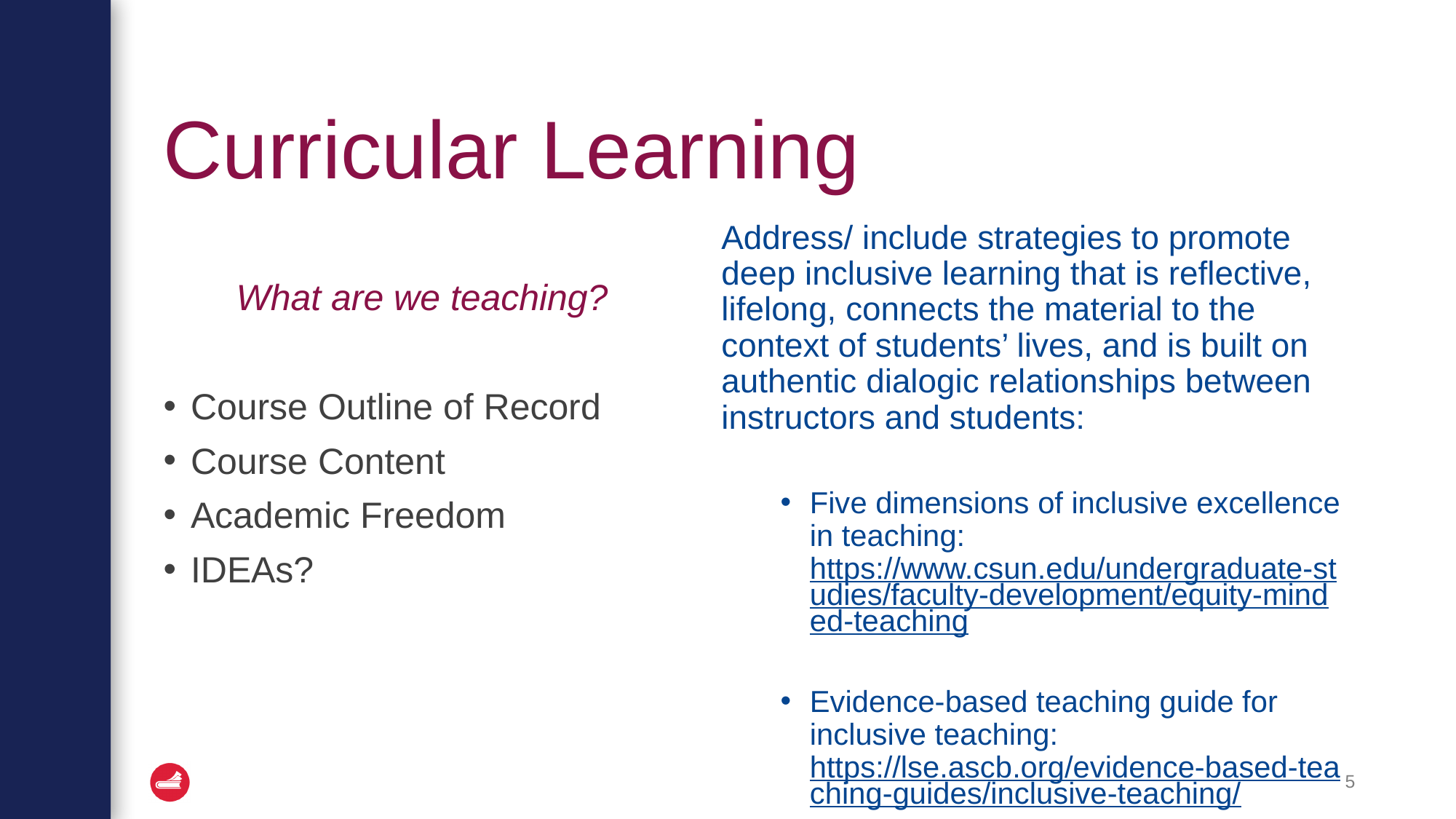

# Curricular Learning

What are we teaching?

Course Outline of Record
Course Content
Academic Freedom
IDEAs?
Address/ include strategies to promote deep inclusive learning that is reflective, lifelong, connects the material to the context of students’ lives, and is built on authentic dialogic relationships between instructors and students:

Five dimensions of inclusive excellence in teaching: https://www.csun.edu/undergraduate-studies/faculty-development/equity-minded-teaching

Evidence-based teaching guide for inclusive teaching: https://lse.ascb.org/evidence-based-teaching-guides/inclusive-teaching/

5